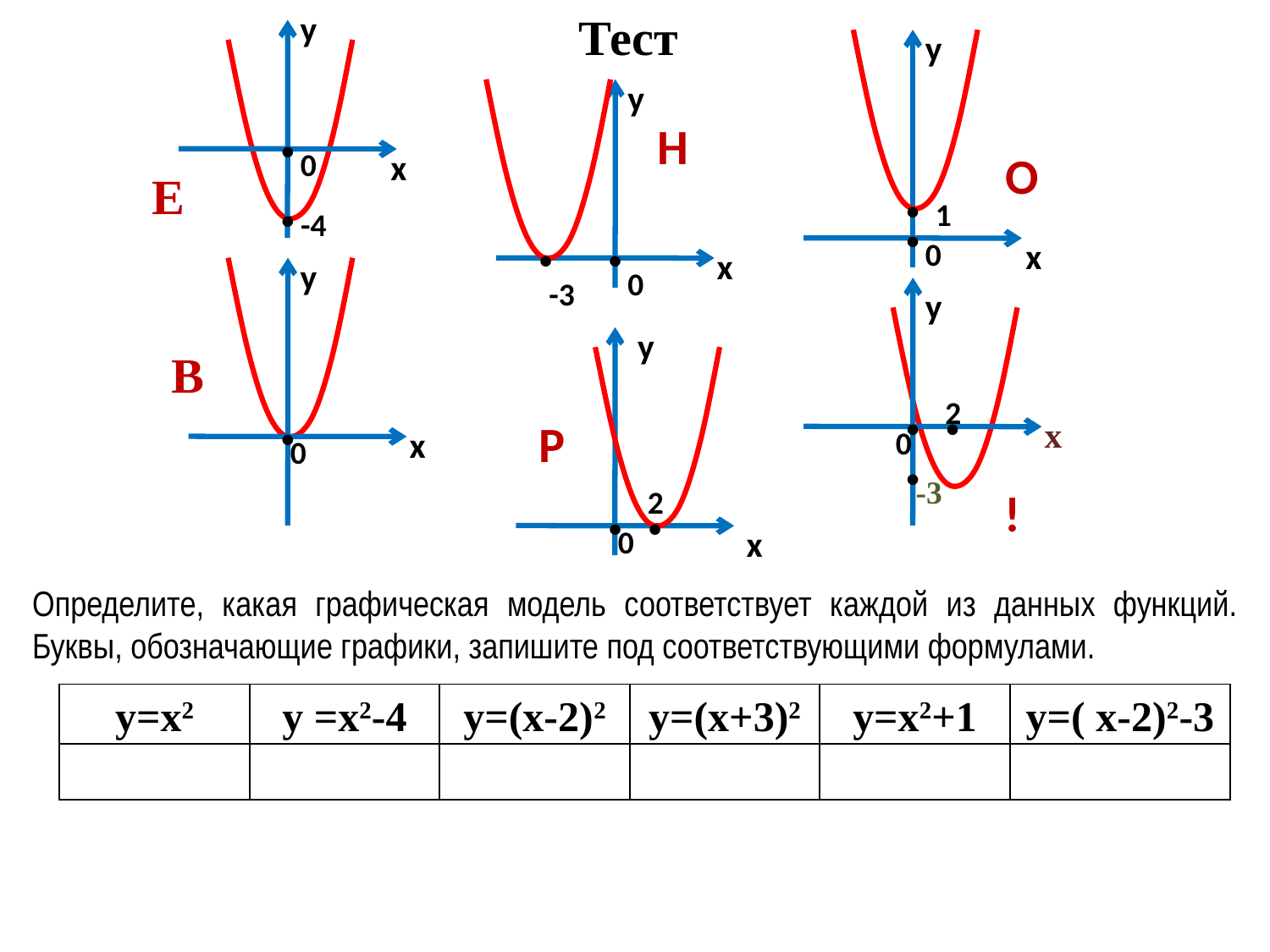

у
Тест
у

у

Н
●
0
х
О
Е
●
1
●
-4
●
0
х
●
●
х
у

0
-3
у

у
В

2
Р
●
●
х
●
х
0
0
●
-3
2
!
●
●
0
х
Определите, какая графическая модель соответствует каждой из данных функций. Буквы, обозначающие графики, запишите под соответствующими формулами.
| у=х2 | у =х2-4 | у=(х-2)2 | у=(х+3)2 | у=х2+1 | у=( х-2)2-3 |
| --- | --- | --- | --- | --- | --- |
|  |  |  |  |  |  |